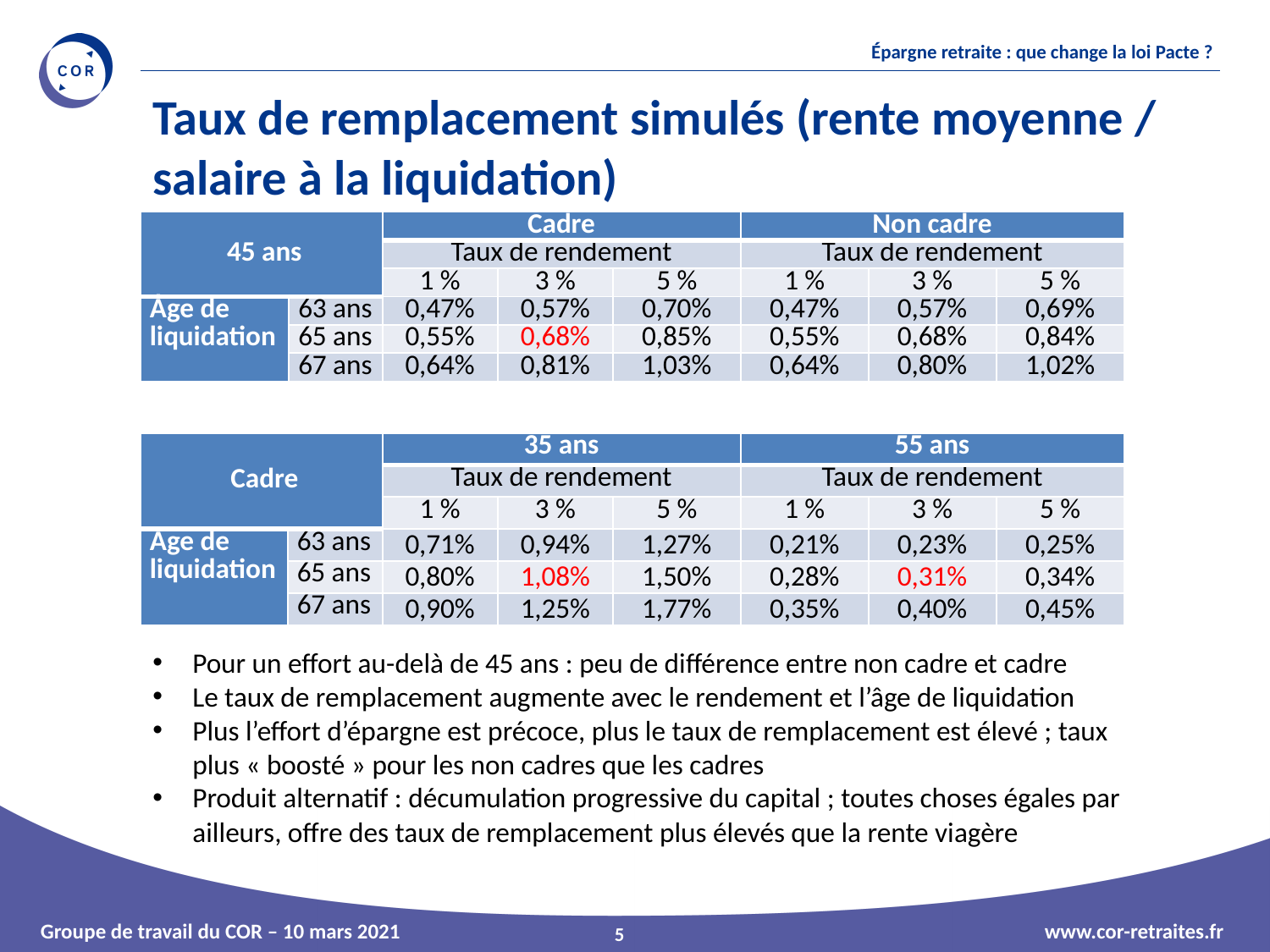

Taux de remplacement simulés (rente moyenne / salaire à la liquidation)
| 45 ans |  | Cadre |  |  | Non cadre |  |  |
| --- | --- | --- | --- | --- | --- | --- | --- |
|  |  | Taux de rendement |  |  | Taux de rendement |  |  |
|  |  | 1 % | 3 % | 5 % | 1 % | 3 % | 5 % |
| Âge de liquidation | 63 ans | 0,47% | 0,57% | 0,70% | 0,47% | 0,57% | 0,69% |
|  | 65 ans | 0,55% | 0,68% | 0,85% | 0,55% | 0,68% | 0,84% |
|  | 67 ans | 0,64% | 0,81% | 1,03% | 0,64% | 0,80% | 1,02% |
| Cadre |  | 35 ans |  |  | 55 ans |  |  |
| --- | --- | --- | --- | --- | --- | --- | --- |
|  |  | Taux de rendement |  |  | Taux de rendement |  |  |
|  |  | 1 % | 3 % | 5 % | 1 % | 3 % | 5 % |
| Âge de liquidation | 63 ans | 0,71% | 0,94% | 1,27% | 0,21% | 0,23% | 0,25% |
|  | 65 ans | 0,80% | 1,08% | 1,50% | 0,28% | 0,31% | 0,34% |
|  | 67 ans | 0,90% | 1,25% | 1,77% | 0,35% | 0,40% | 0,45% |
Pour un effort au-delà de 45 ans : peu de différence entre non cadre et cadre
Le taux de remplacement augmente avec le rendement et l’âge de liquidation
Plus l’effort d’épargne est précoce, plus le taux de remplacement est élevé ; taux plus « boosté » pour les non cadres que les cadres
Produit alternatif : décumulation progressive du capital ; toutes choses égales par ailleurs, offre des taux de remplacement plus élevés que la rente viagère